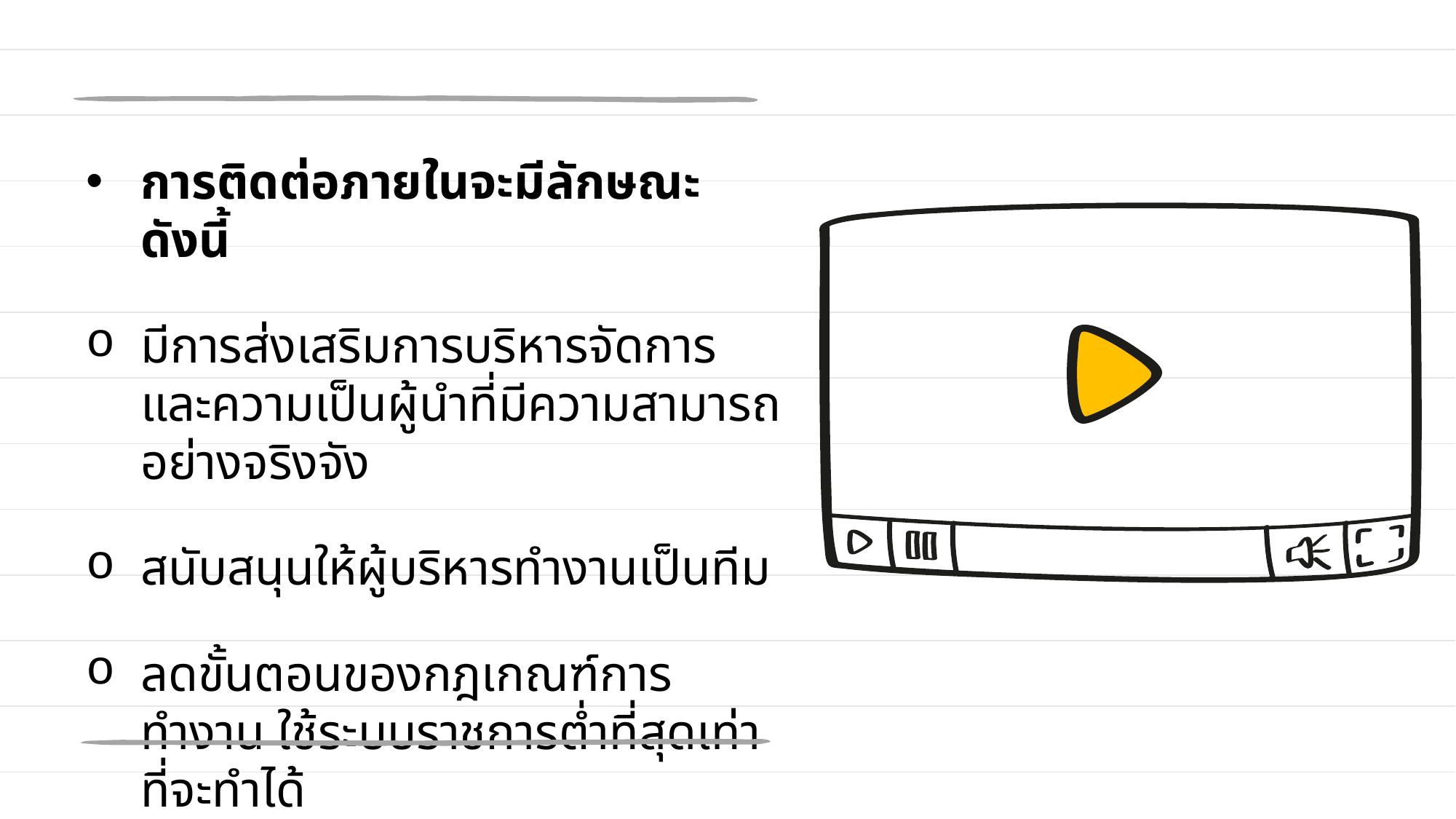

การติดต่อภายในจะมีลักษณะ ดังนี้
มีการส่งเสริมการบริหารจัดการและความเป็นผู้นำที่มีความสามารถอย่างจริงจัง
สนับสนุนให้ผู้บริหารทำงานเป็นทีม
ลดขั้นตอนของกฎเกณฑ์การทำงาน ใช้ระบบราชการต่ำที่สุดเท่าที่จะทำได้